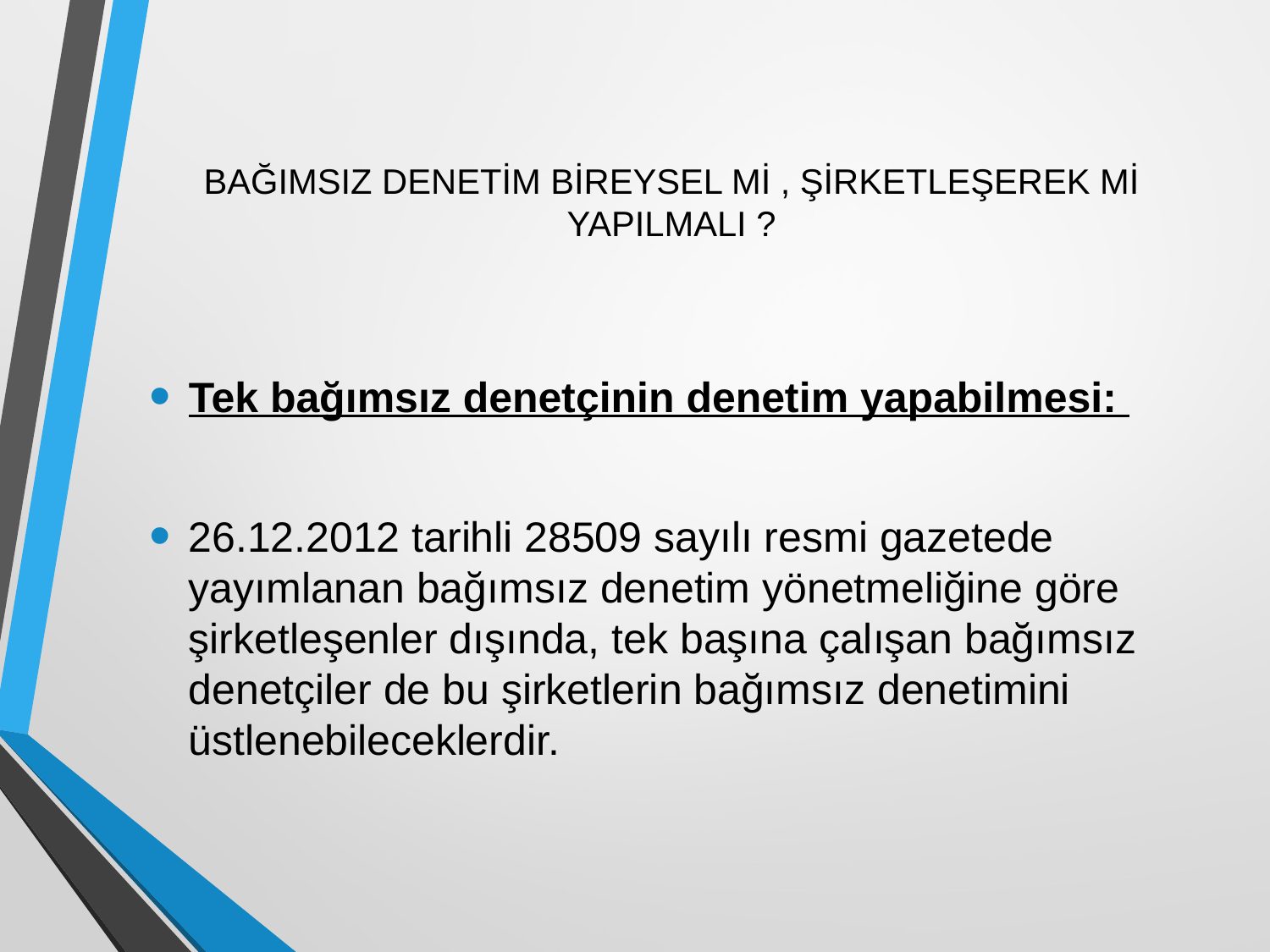

# BAĞIMSIZ DENETİM BİREYSEL Mİ , ŞİRKETLEŞEREK Mİ YAPILMALI ?
Tek bağımsız denetçinin denetim yapabilmesi:

26.12.2012 tarihli 28509 sayılı resmi gazetede yayımlanan bağımsız denetim yönetmeliğine göre şirketleşenler dışında, tek başına çalışan bağımsız denetçiler de bu şirketlerin bağımsız denetimini üstlenebileceklerdir.